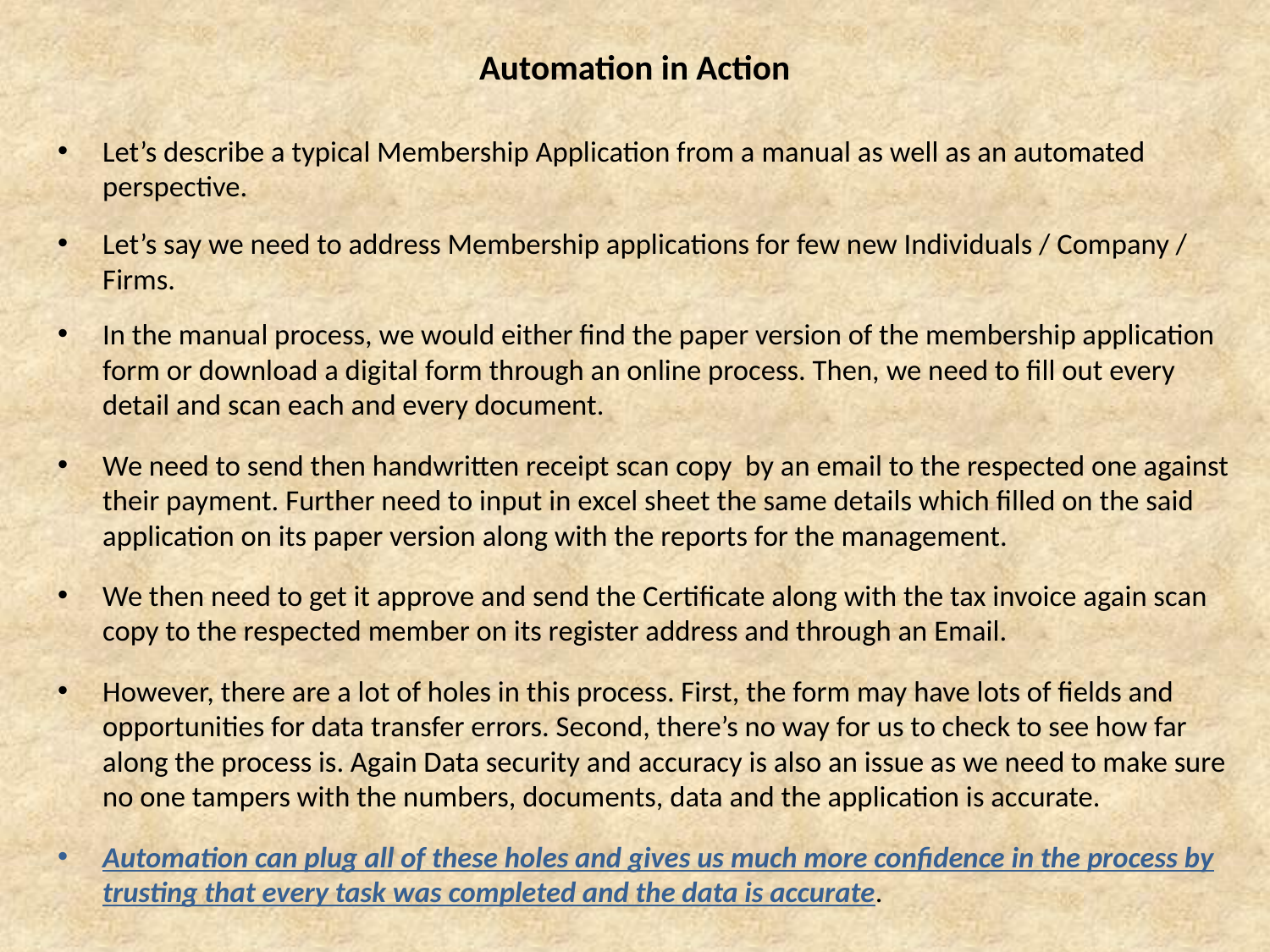

# Automation in Action
Let’s describe a typical Membership Application from a manual as well as an automated perspective.

Let’s say we need to address Membership applications for few new Individuals / Company / Firms.
In the manual process, we would either find the paper version of the membership application form or download a digital form through an online process. Then, we need to fill out every detail and scan each and every document.

We need to send then handwritten receipt scan copy  by an email to the respected one against their payment. Further need to input in excel sheet the same details which filled on the said application on its paper version along with the reports for the management.

We then need to get it approve and send the Certificate along with the tax invoice again scan copy to the respected member on its register address and through an Email.

However, there are a lot of holes in this process. First, the form may have lots of fields and opportunities for data transfer errors. Second, there’s no way for us to check to see how far along the process is. Again Data security and accuracy is also an issue as we need to make sure no one tampers with the numbers, documents, data and the application is accurate.

Automation can plug all of these holes and gives us much more confidence in the process by trusting that every task was completed and the data is accurate.